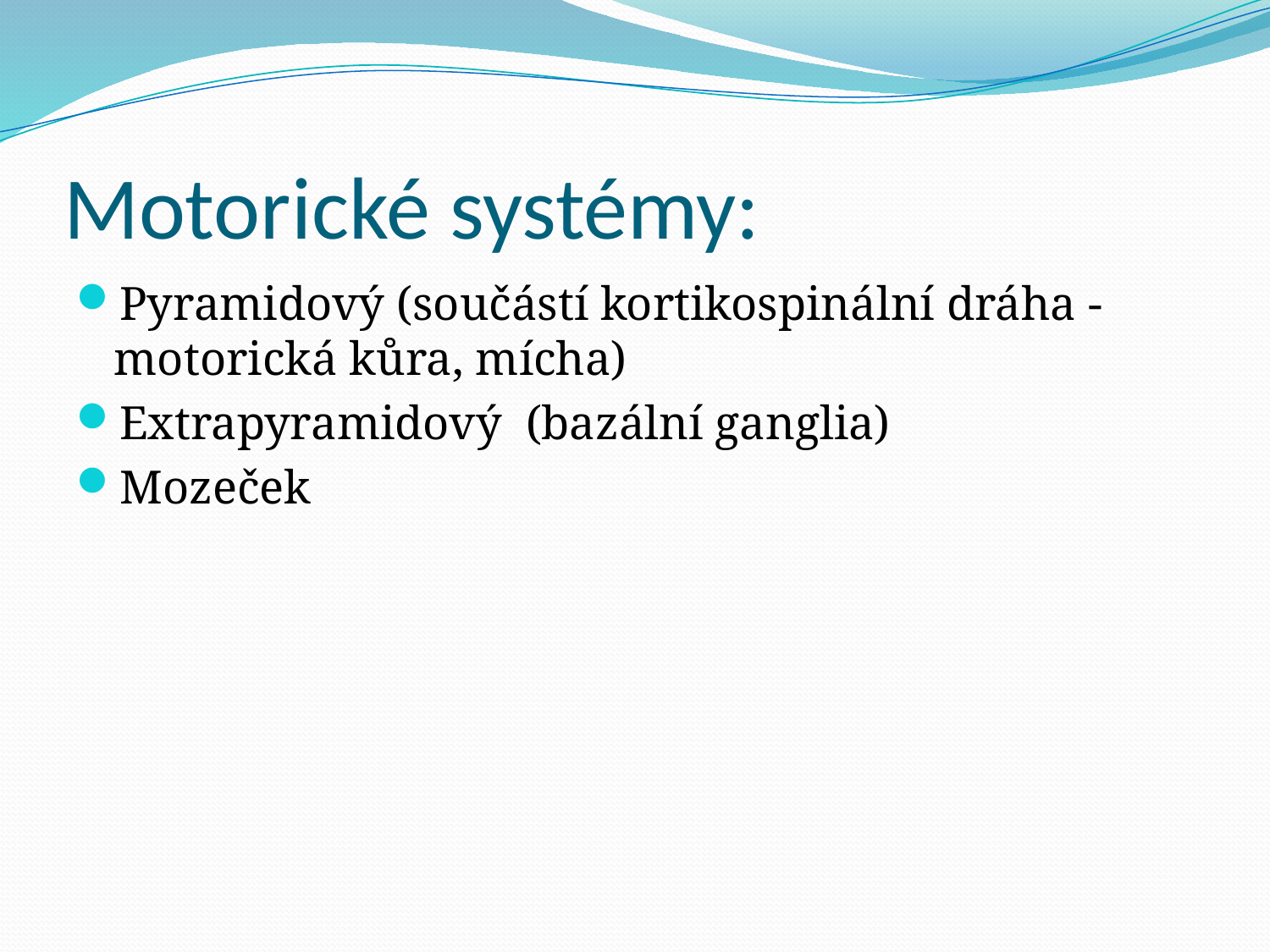

# Motorické systémy:
Pyramidový (součástí kortikospinální dráha - motorická kůra, mícha)
Extrapyramidový  (bazální ganglia)
Mozeček